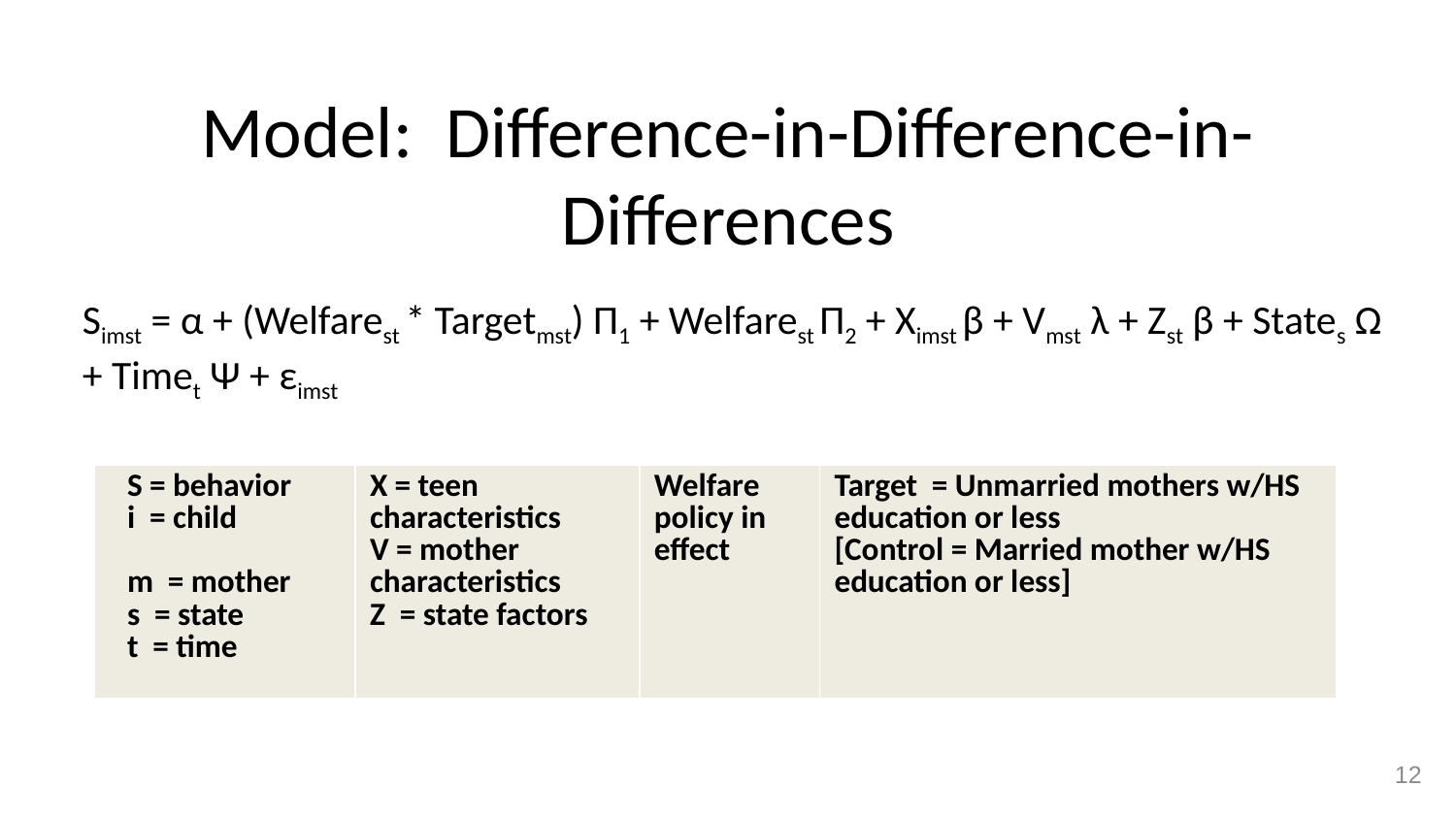

# Model:  Difference-in-Difference-in-Differences

Simst = α + (Welfarest * Targetmst) Π1 + Welfarest Π2 + Ximst β + Vmst λ + Zst β + States Ω + Timet Ψ + εimst

| S = behavior i = child m = mother s = state t = time | X = teen characteristics V = mother characteristics Z = state factors | Welfare policy in effect | Target = Unmarried mothers w/HS education or less [Control = Married mother w/HS education or less] |
| --- | --- | --- | --- |
12